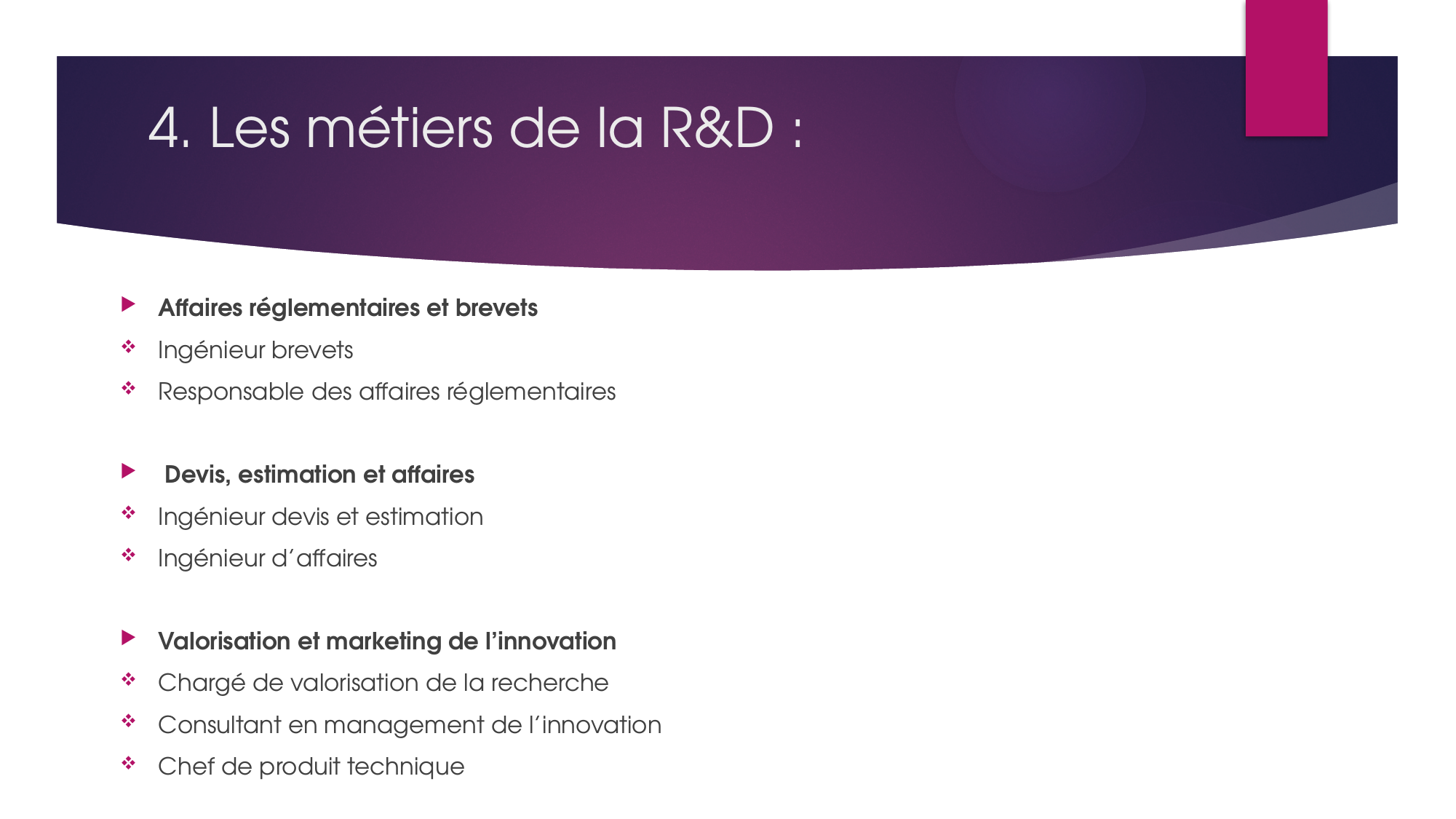

# 4. Les métiers de la R&D :
Affaires réglementaires et brevets
Ingénieur brevets
Responsable des affaires réglementaires

 Devis, estimation et affaires
Ingénieur devis et estimation
Ingénieur d’affaires

Valorisation et marketing de l’innovation
Chargé de valorisation de la recherche
Consultant en management de l’innovation
Chef de produit technique